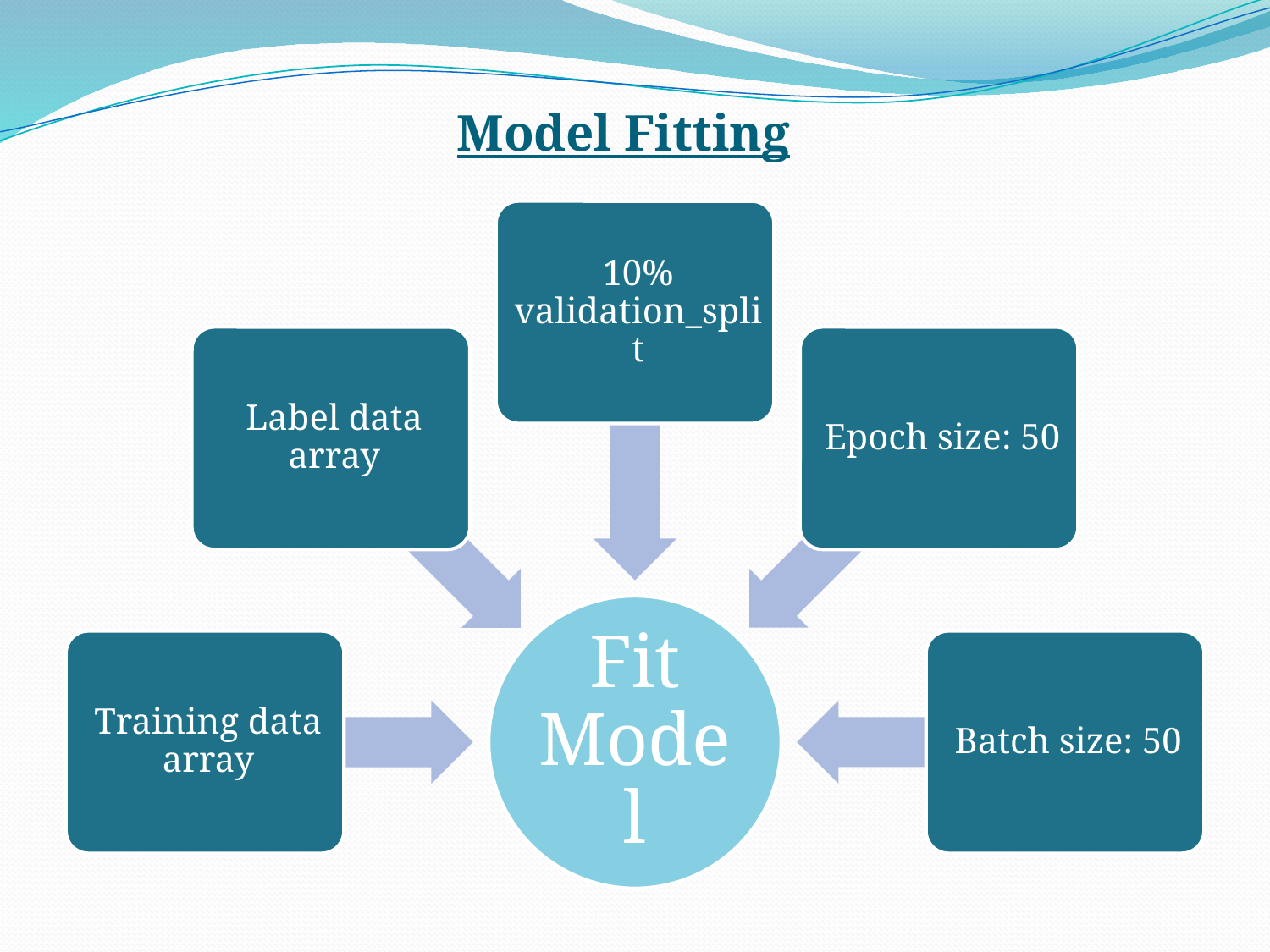

Model Fitting
Fit Model
Training data array
Label data array
10% validation_split
Epoch size: 50
Batch size: 50